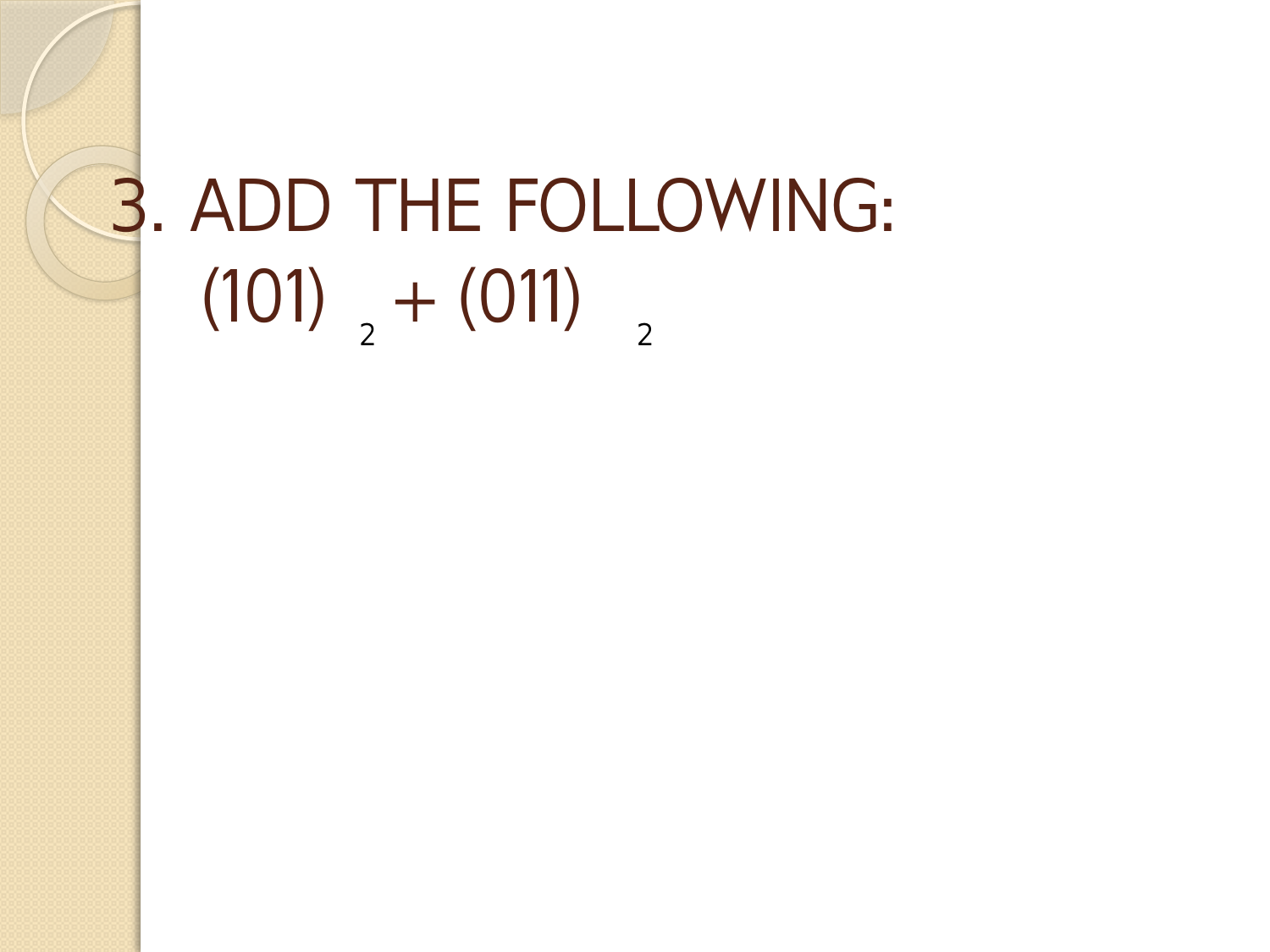

# 3. ADD THE FOLLOWING: (101)   + (011)
2
2